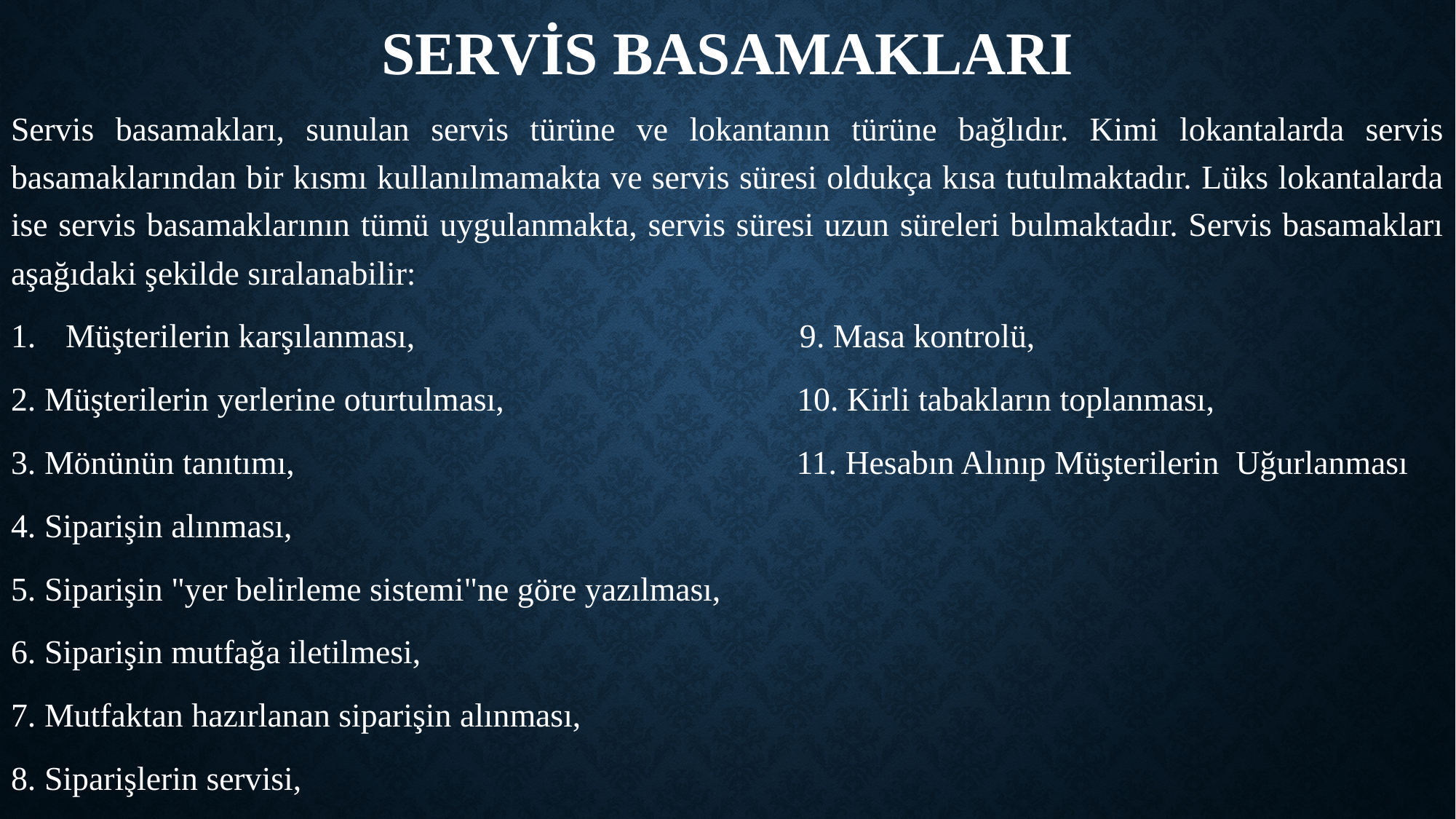

# Servis Basamakları
Servis basamakları, sunulan servis türüne ve lokantanın türüne bağlıdır. Kimi lokantalarda servis basamaklarından bir kısmı kullanılmamakta ve servis süresi oldukça kısa tutulmaktadır. Lüks lokantalarda ise servis basamaklarının tümü uygulanmakta, servis süresi uzun süreleri bulmaktadır. Servis basamakları aşağıdaki şekilde sıralanabilir:
Müşterilerin karşılanması,                                              9. Masa kontrolü,
2. Müşterilerin yerlerine oturtulması,                                   10. Kirli tabakların toplanması,
3. Mönünün tanıtımı,                                                            11. Hesabın Alınıp Müşterilerin  Uğurlanması
4. Siparişin alınması,
5. Siparişin "yer belirleme sistemi"ne göre yazılması,
6. Siparişin mutfağa iletilmesi,
7. Mutfaktan hazırlanan siparişin alınması,
8. Siparişlerin servisi,